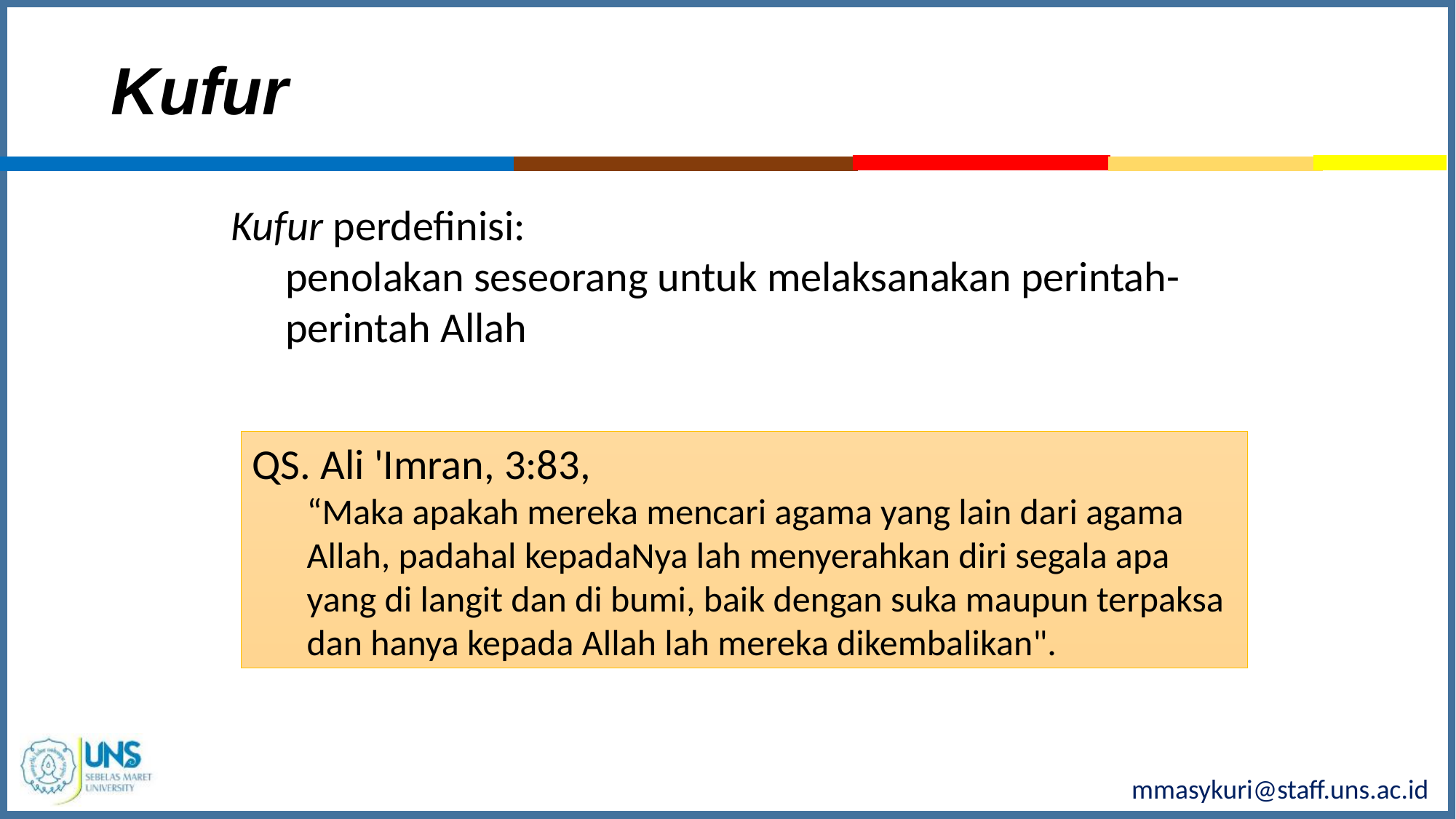

# Kufur
Kufur perdefinisi:
penolakan seseorang untuk melaksanakan perintah-perintah Allah
QS. Ali 'Imran, 3:83,
“Maka apakah mereka mencari agama yang lain dari agama Allah, padahal kepadaNya lah menyerahkan diri segala apa yang di langit dan di bumi, baik dengan suka maupun terpaksa dan hanya kepada Allah lah mereka dikembalikan".